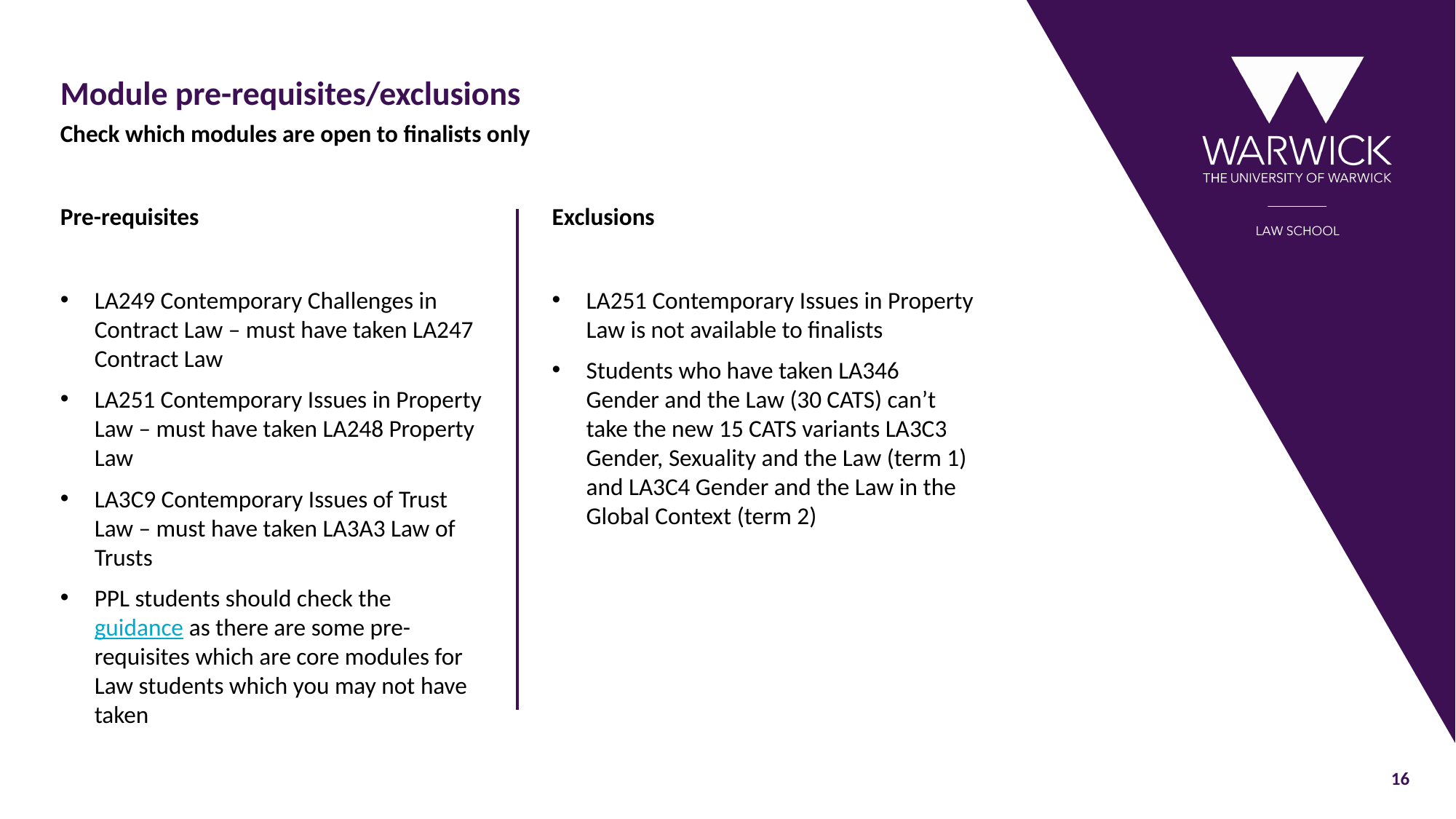

# Module pre-requisites/exclusions
Check which modules are open to finalists only
Pre-requisites
Exclusions
LA249 Contemporary Challenges in Contract Law – must have taken LA247 Contract Law
LA251 Contemporary Issues in Property Law – must have taken LA248 Property Law
LA3C9 Contemporary Issues of Trust Law – must have taken LA3A3 Law of Trusts
PPL students should check the guidance as there are some pre-requisites which are core modules for Law students which you may not have taken

LA251 Contemporary Issues in Property Law is not available to finalists
Students who have taken LA346 Gender and the Law (30 CATS) can’t take the new 15 CATS variants LA3C3 Gender, Sexuality and the Law (term 1) and LA3C4 Gender and the Law in the Global Context (term 2)

16